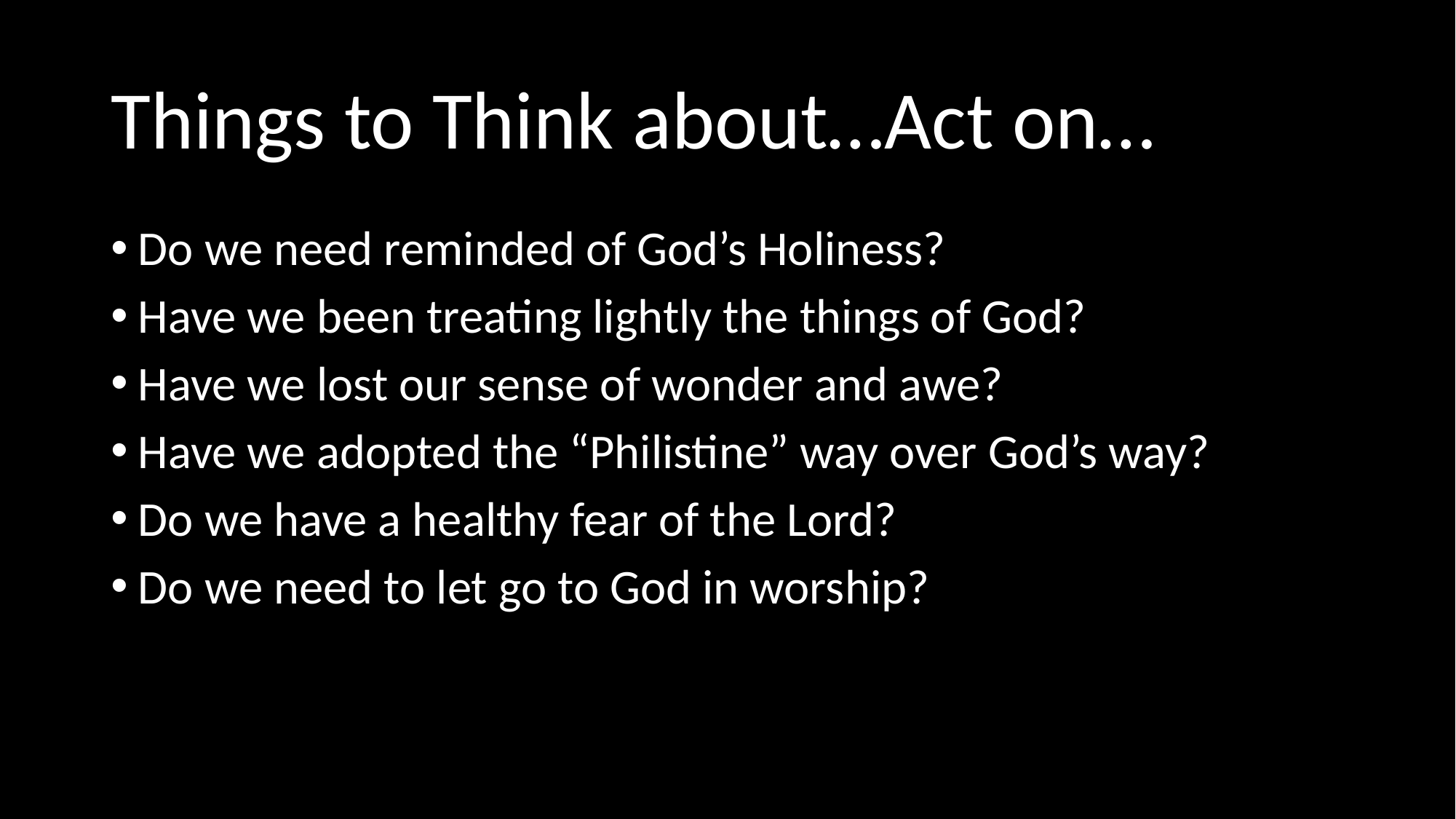

# Things to Think about…Act on…
Do we need reminded of God’s Holiness?
Have we been treating lightly the things of God?
Have we lost our sense of wonder and awe?
Have we adopted the “Philistine” way over God’s way?
Do we have a healthy fear of the Lord?
Do we need to let go to God in worship?